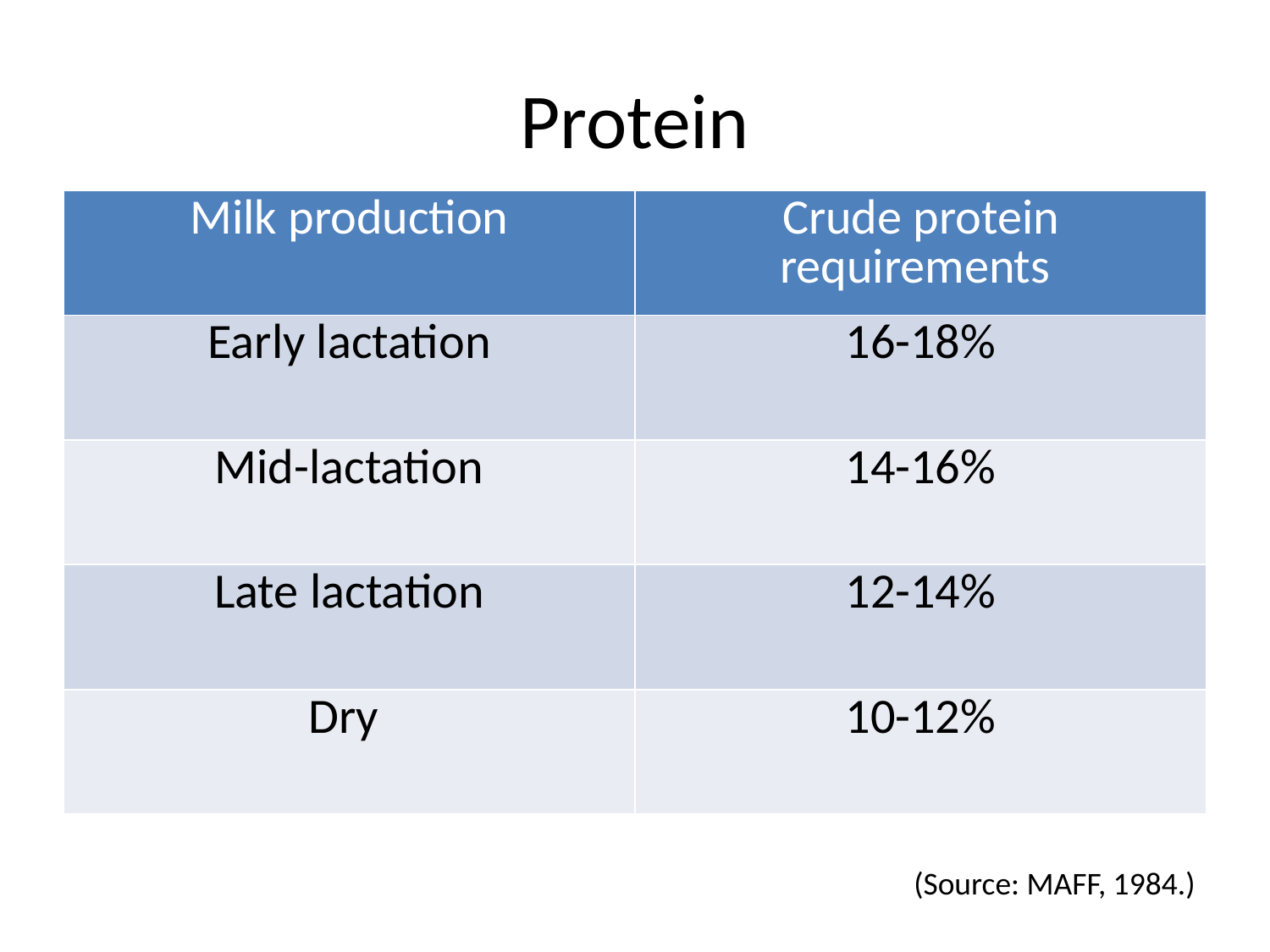

# Protein
| Milk production | Crude protein requirements |
| --- | --- |
| Early lactation | 16-18% |
| Mid-lactation | 14-16% |
| Late lactation | 12-14% |
| Dry | 10-12% |
(Source: MAFF, 1984.)